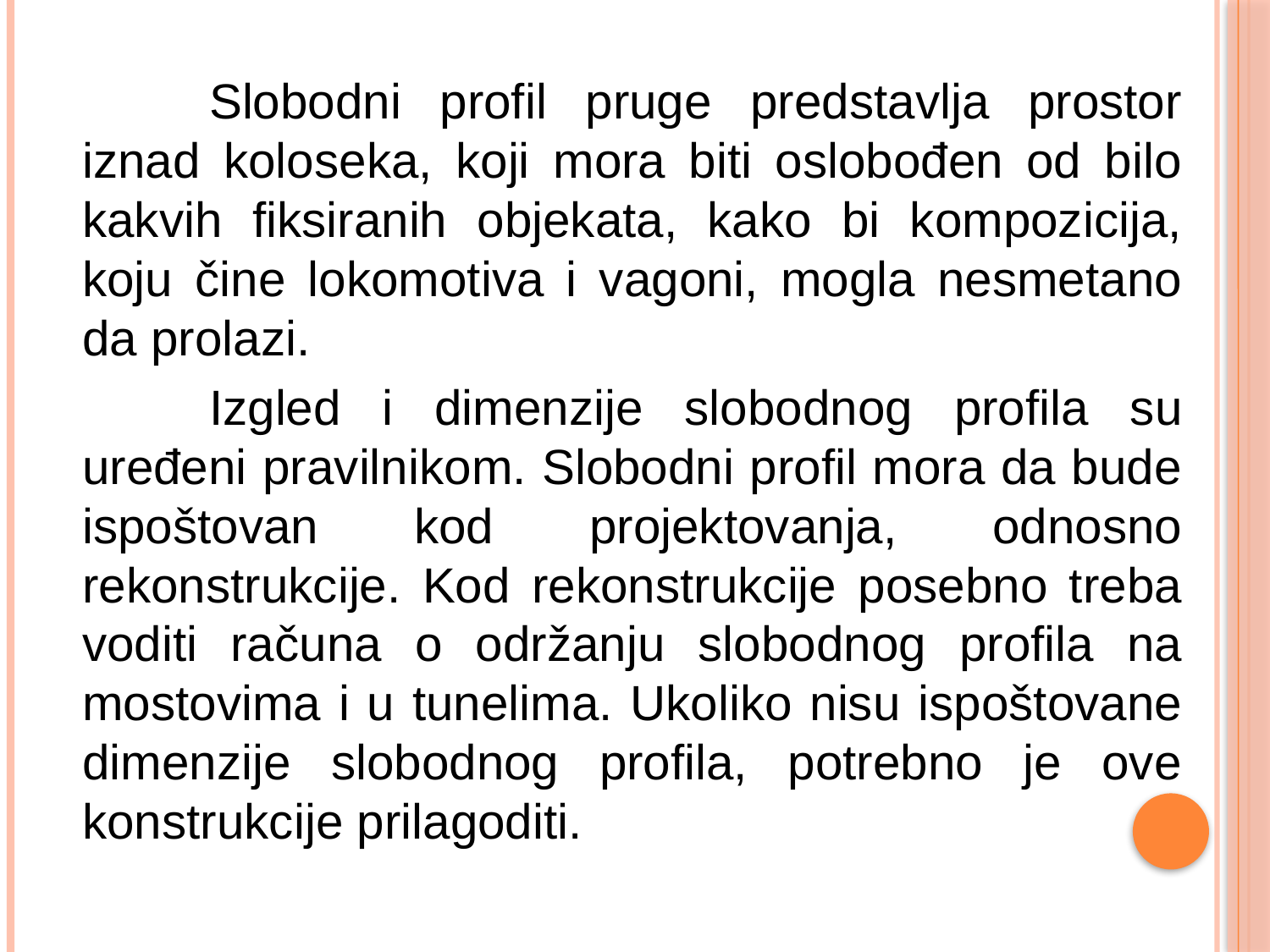

Slobodni profil pruge predstavlja prostor iznad koloseka, koji mora biti oslobođen od bilo kakvih fiksiranih objekata, kako bi kompozicija, koju čine lokomotiva i vagoni, mogla nesmetano da prolazi.
		Izgled i dimenzije slobodnog profila su uređeni pravilnikom. Slobodni profil mora da bude ispoštovan kod projektovanja, odnosno rekonstrukcije. Kod rekonstrukcije posebno treba voditi računa o održanju slobodnog profila na mostovima i u tunelima. Ukoliko nisu ispoštovane dimenzije slobodnog profila, potrebno je ove konstrukcije prilagoditi.